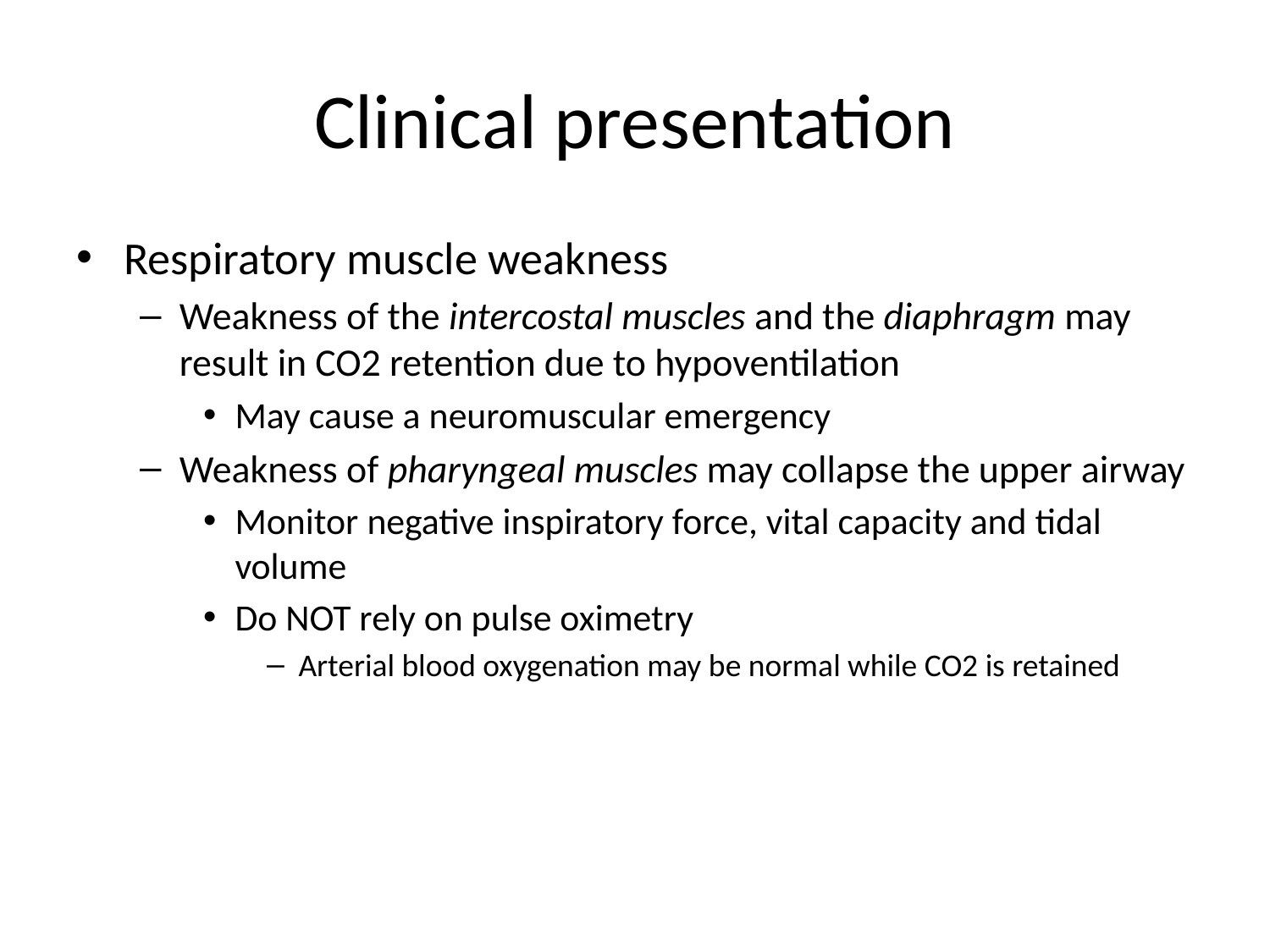

# Clinical presentation
Respiratory muscle weakness
Weakness of the intercostal muscles and the diaphragm may result in CO2 retention due to hypoventilation
May cause a neuromuscular emergency
Weakness of pharyngeal muscles may collapse the upper airway
Monitor negative inspiratory force, vital capacity and tidal volume
Do NOT rely on pulse oximetry
Arterial blood oxygenation may be normal while CO2 is retained